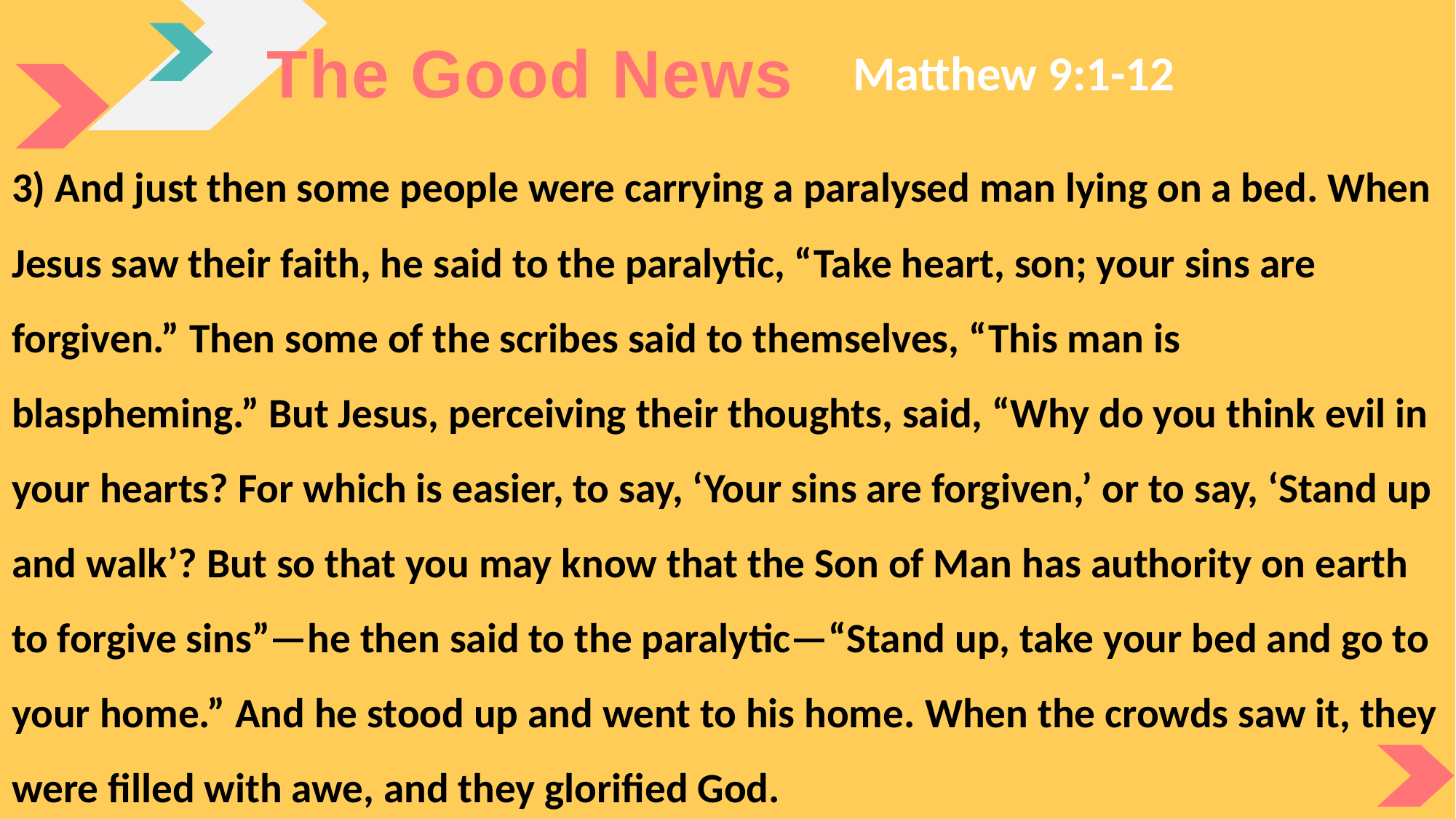

The Good News
Matthew 9:1-12

3) And just then some people were carrying a paralysed man lying on a bed. When Jesus saw their faith, he said to the paralytic, “Take heart, son; your sins are forgiven.” Then some of the scribes said to themselves, “This man is blaspheming.” But Jesus, perceiving their thoughts, said, “Why do you think evil in your hearts? For which is easier, to say, ‘Your sins are forgiven,’ or to say, ‘Stand up and walk’? But so that you may know that the Son of Man has authority on earth to forgive sins”—he then said to the paralytic—“Stand up, take your bed and go to your home.” And he stood up and went to his home. When the crowds saw it, they were filled with awe, and they glorified God.